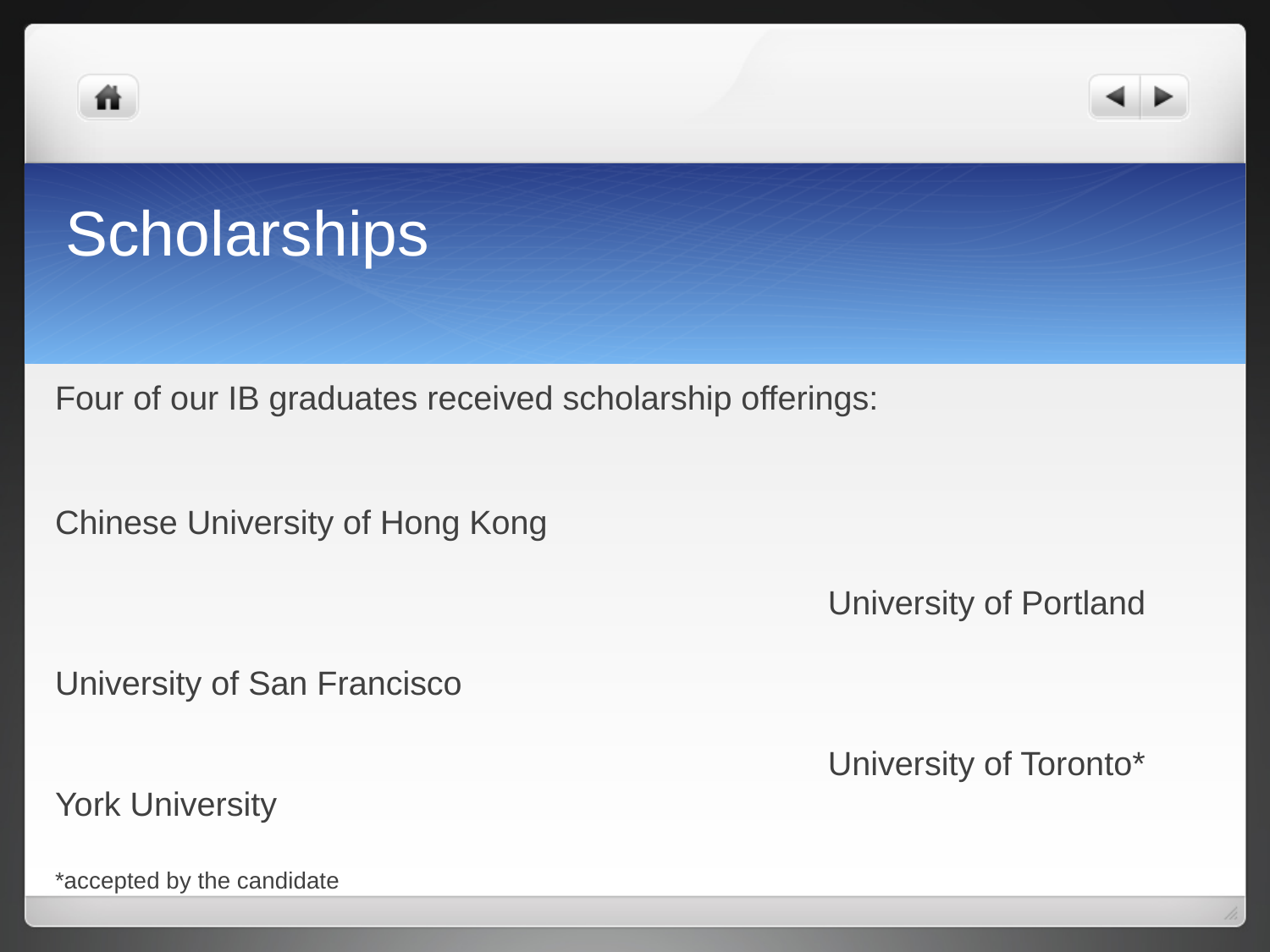

# Scholarships
Four of our IB graduates received scholarship offerings:

Chinese University of Hong Kong

                                                                                   University of Portland

University of San Francisco

                                                                                   University of Toronto*
York University

*accepted by the candidate